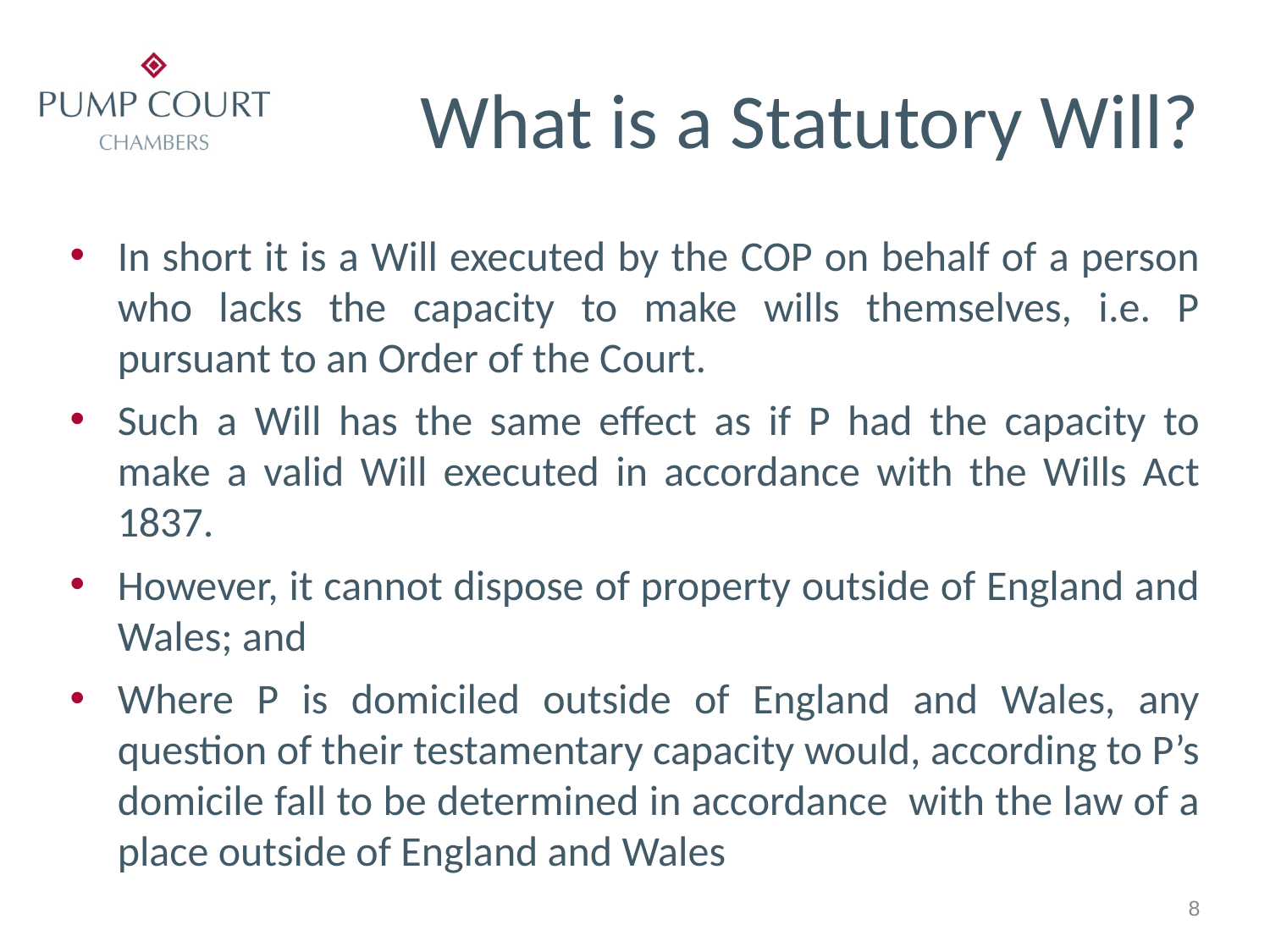

# What is a Statutory Will?
In short it is a Will executed by the COP on behalf of a person who lacks the capacity to make wills themselves, i.e. P pursuant to an Order of the Court.
Such a Will has the same effect as if P had the capacity to make a valid Will executed in accordance with the Wills Act 1837.
However, it cannot dispose of property outside of England and Wales; and
Where P is domiciled outside of England and Wales, any question of their testamentary capacity would, according to P’s domicile fall to be determined in accordance  with the law of a place outside of England and Wales

8